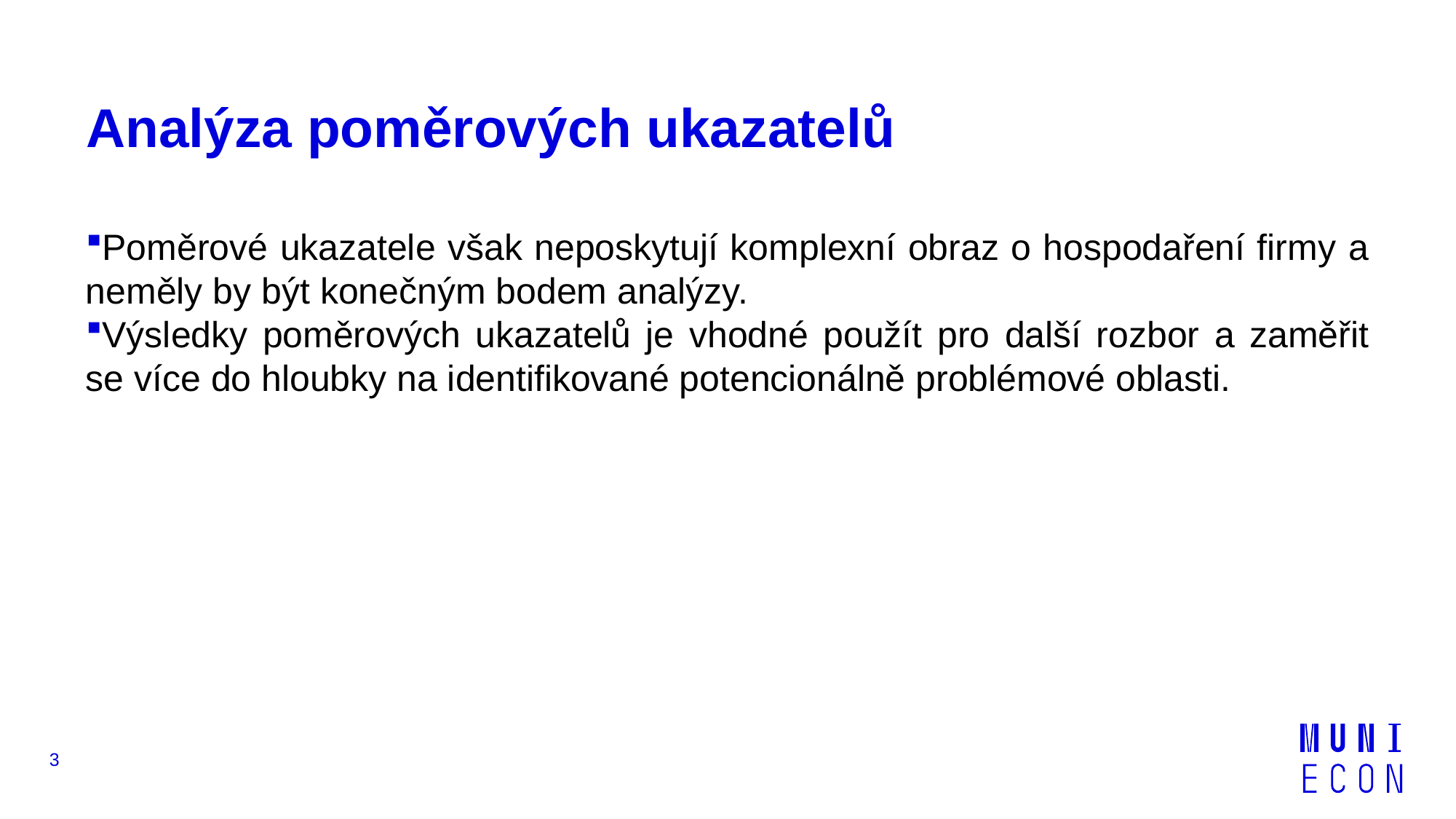

# Analýza poměrových ukazatelů
Poměrové ukazatele však neposkytují komplexní obraz o hospodaření firmy a neměly by být konečným bodem analýzy.
Výsledky poměrových ukazatelů je vhodné použít pro další rozbor a zaměřit se více do hloubky na identifikované potencionálně problémové oblasti.

3